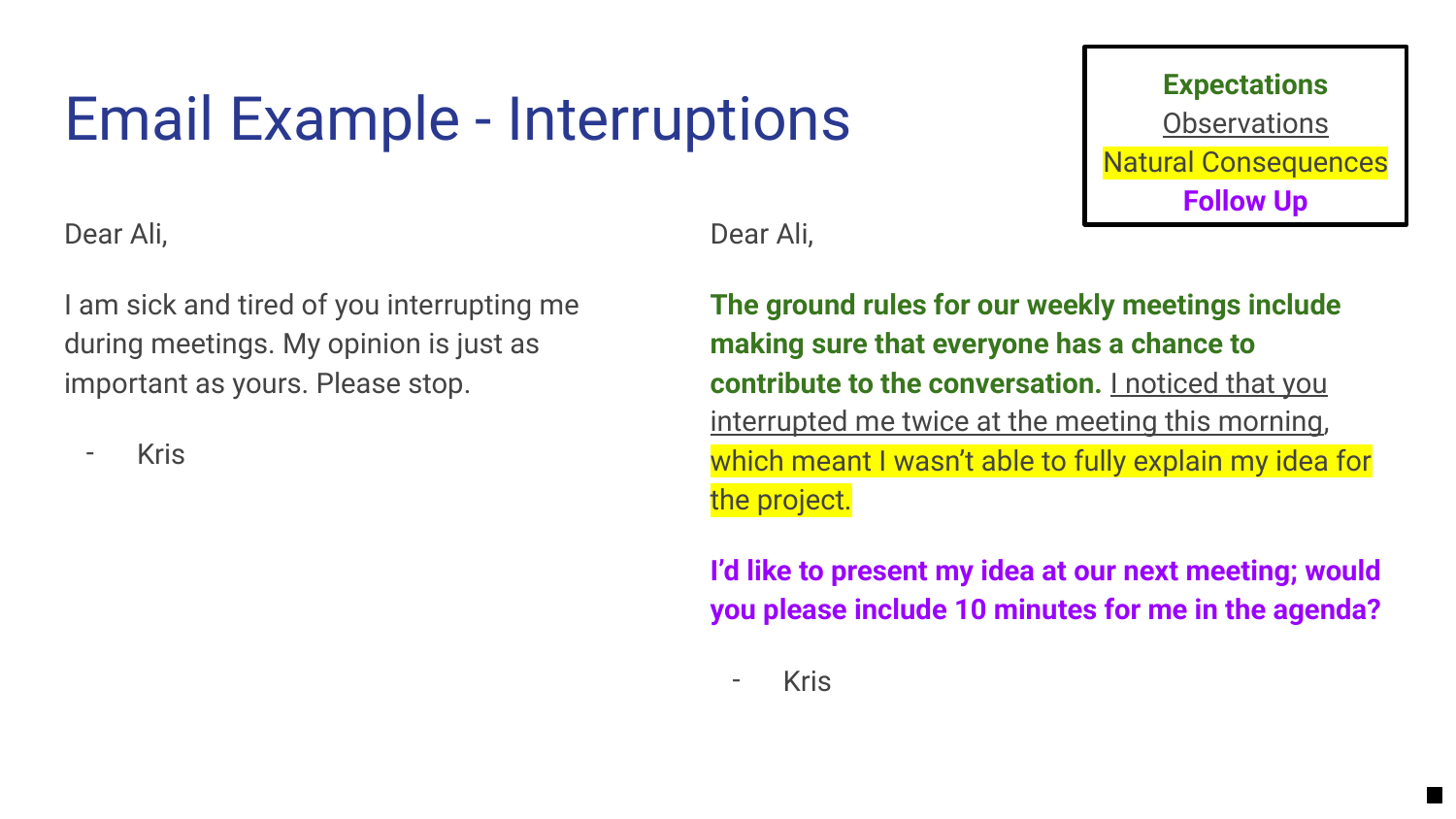

Expectations
Observations
Natural Consequences
Follow Up
# Email Example - Interruptions
Dear Ali,
I am sick and tired of you interrupting me during meetings. My opinion is just as important as yours. Please stop.
Kris
Dear Ali,
The ground rules for our weekly meetings include making sure that everyone has a chance to contribute to the conversation. I noticed that you interrupted me twice at the meeting this morning, which meant I wasn’t able to fully explain my idea for the project.
I’d like to present my idea at our next meeting; would you please include 10 minutes for me in the agenda?
Kris